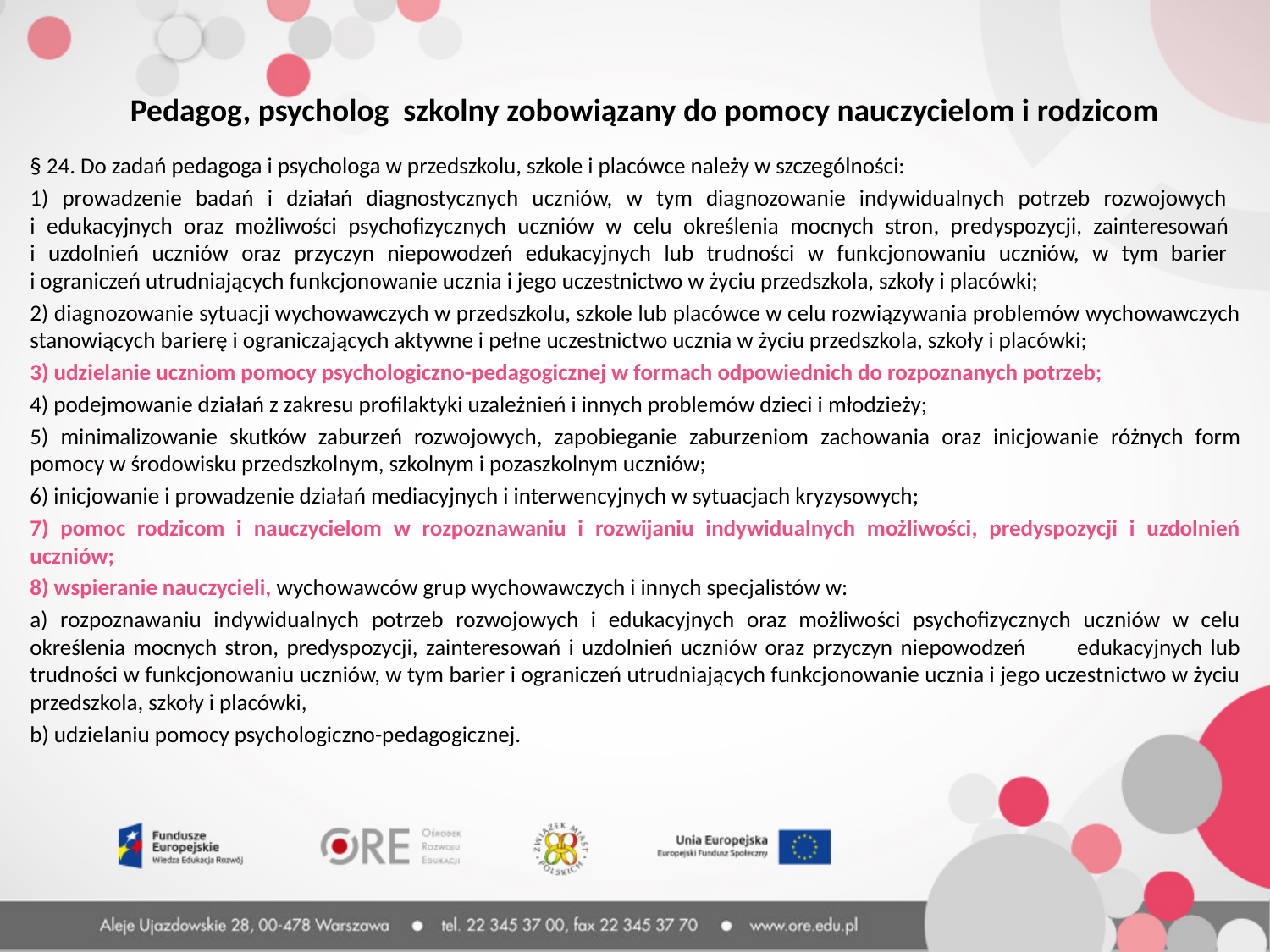

Pedagog, psycholog  szkolny zobowiązany do pomocy nauczycielom i rodzicom
§ 24. Do zadań pedagoga i psychologa w przedszkolu, szkole i placówce należy w szczególności:
1) prowadzenie badań i działań diagnostycznych uczniów, w tym diagnozowanie indywidualnych potrzeb rozwojowych
i edukacyjnych oraz możliwości psychofizycznych uczniów w celu określenia mocnych stron, predyspozycji, zainteresowań
i uzdolnień uczniów oraz przyczyn niepowodzeń edukacyjnych lub trudności w funkcjonowaniu uczniów, w tym barier
i ograniczeń utrudniających funkcjonowanie ucznia i jego uczestnictwo w życiu przedszkola, szkoły i placówki;
2) diagnozowanie sytuacji wychowawczych w przedszkolu, szkole lub placówce w celu rozwiązywania problemów wychowawczych stanowiących barierę i ograniczających aktywne i pełne uczestnictwo ucznia w życiu przedszkola, szkoły i placówki;
3) udzielanie uczniom pomocy psychologiczno-pedagogicznej w formach odpowiednich do rozpoznanych potrzeb;
4) podejmowanie działań z zakresu profilaktyki uzależnień i innych problemów dzieci i młodzieży;
5) minimalizowanie skutków zaburzeń rozwojowych, zapobieganie zaburzeniom zachowania oraz inicjowanie różnych form pomocy w środowisku przedszkolnym, szkolnym i pozaszkolnym uczniów;
6) inicjowanie i prowadzenie działań mediacyjnych i interwencyjnych w sytuacjach kryzysowych;
7) pomoc rodzicom i nauczycielom w rozpoznawaniu i rozwijaniu indywidualnych możliwości, predyspozycji i uzdolnień uczniów;
8) wspieranie nauczycieli, wychowawców grup wychowawczych i innych specjalistów w:
a) rozpoznawaniu indywidualnych potrzeb rozwojowych i edukacyjnych oraz możliwości psychofizycznych uczniów w celu określenia mocnych stron, predyspozycji, zainteresowań i uzdolnień uczniów oraz przyczyn niepowodzeń 	edukacyjnych lub trudności w funkcjonowaniu uczniów, w tym barier i ograniczeń utrudniających funkcjonowanie ucznia i jego uczestnictwo w życiu przedszkola, szkoły i placówki,
b) udzielaniu pomocy psychologiczno-pedagogicznej.